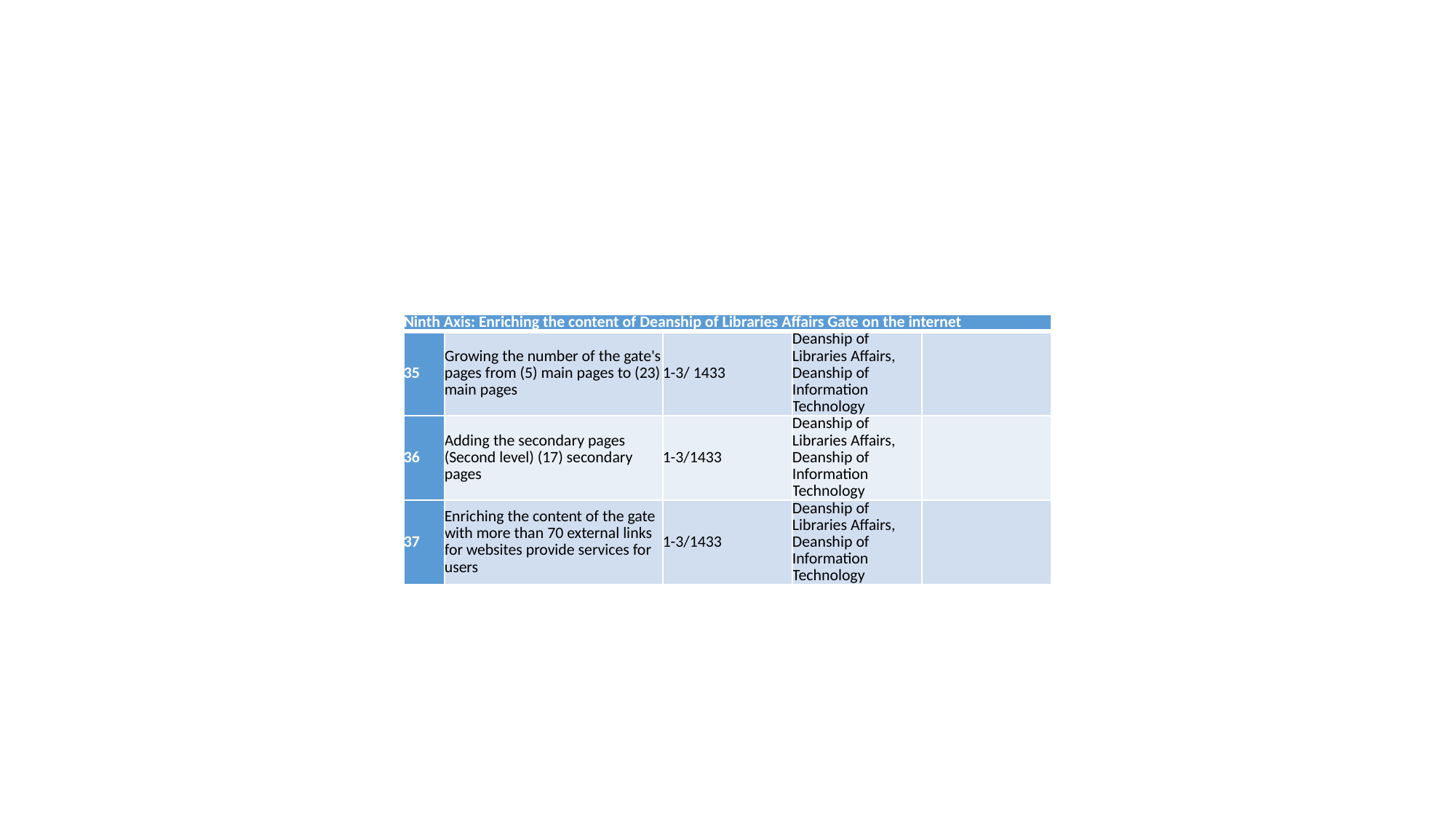

| Ninth Axis: Enriching the content of Deanship of Libraries Affairs Gate on the internet |  |  |  |  |
| --- | --- | --- | --- | --- |
| 35 | Growing the number of the gate's pages from (5) main pages to (23) main pages | 1-3/ 1433 | Deanship of Libraries Affairs, Deanship of Information Technology |  |
| 36 | Adding the secondary pages (Second level) (17) secondary pages | 1-3/1433 | Deanship of Libraries Affairs, Deanship of Information Technology |  |
| 37 | Enriching the content of the gate with more than 70 external links for websites provide services for users | 1-3/1433 | Deanship of Libraries Affairs, Deanship of Information Technology |  |